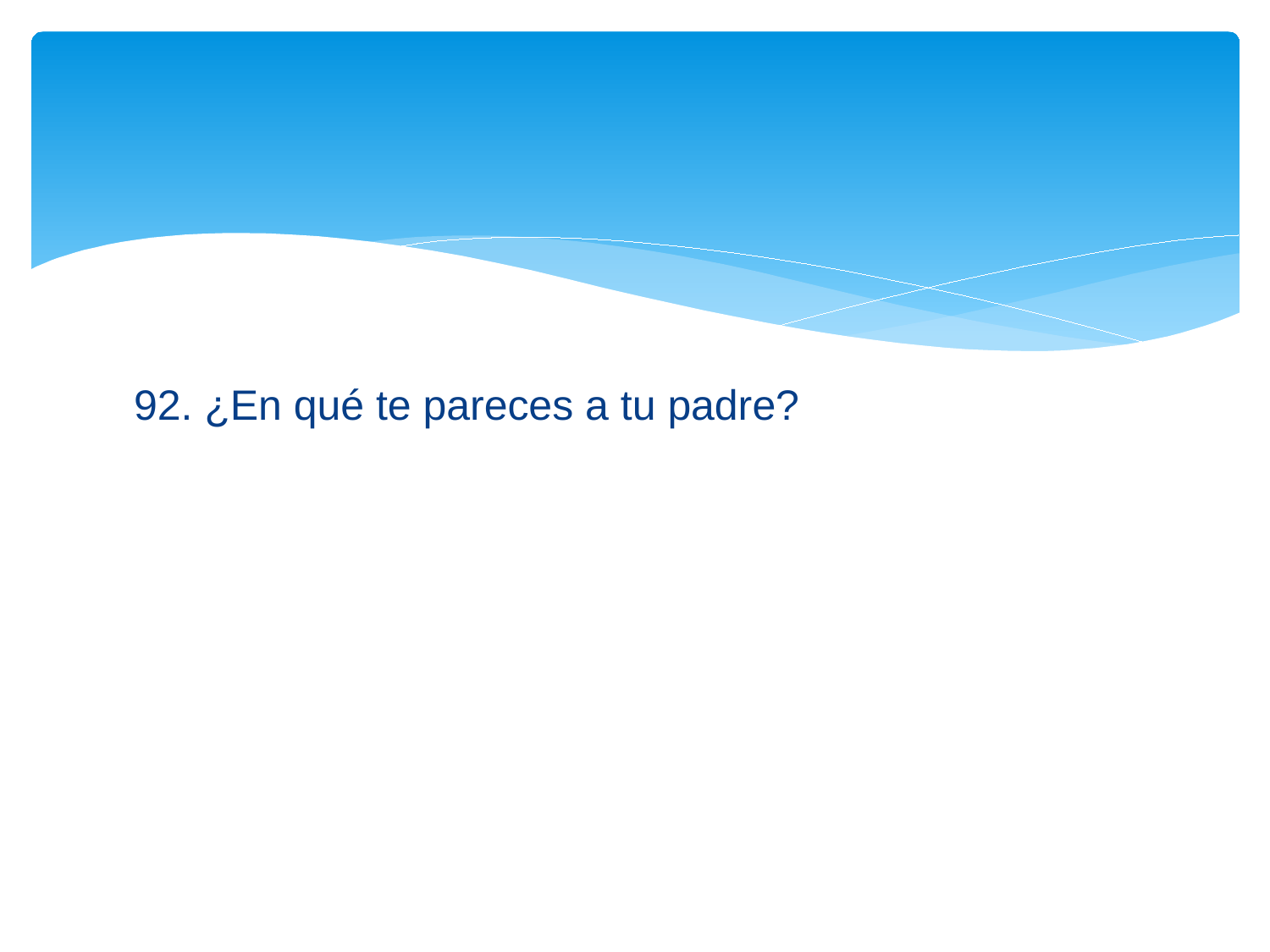

#
92. ¿En qué te pareces a tu padre?